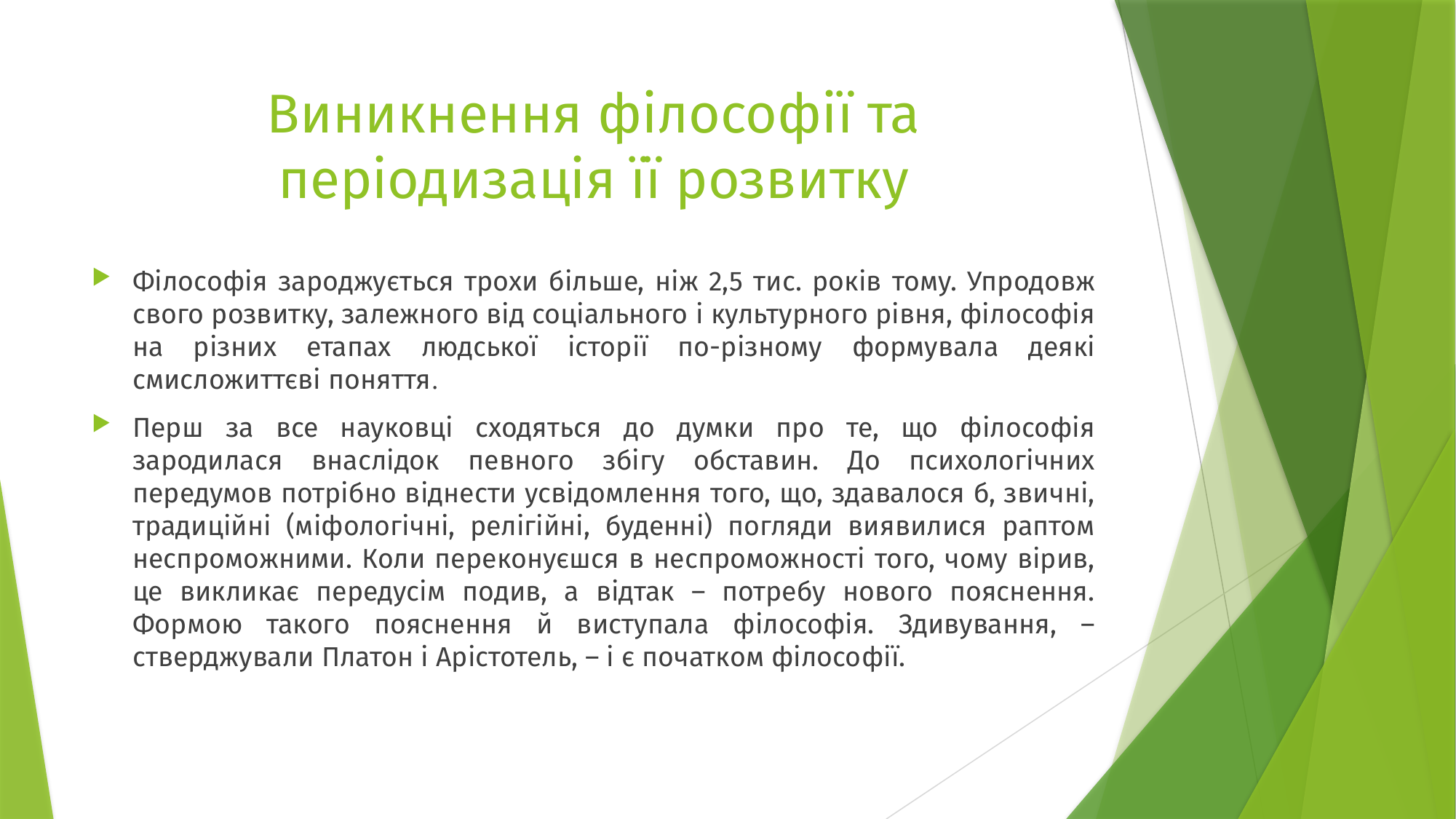

# Виникнення філософії та періодизація її розвитку
Філософія зароджується трохи більше, ніж 2,5 тис. років тому. Упродовж свого розвитку, залежного від соціального і культурного рівня, філософія на різних етапах людської історії по-різному формувала деякі смисложиттєві поняття.
Перш за все науковці сходяться до думки про те, що філософія зародилася внаслідок певного збігу обставин. До психологічних передумов потрібно віднести усвідомлення того, що, здавалося б, звичні, традиційні (міфологічні, релігійні, буденні) погляди виявилися раптом неспроможними. Коли переконуєшся в неспроможності того, чому вірив, це викликає передусім подив, а відтак – потребу нового пояснення. Формою такого пояснення й виступала філософія. Здивування, – стверджували Платон і Арістотель, – і є початком філософії.